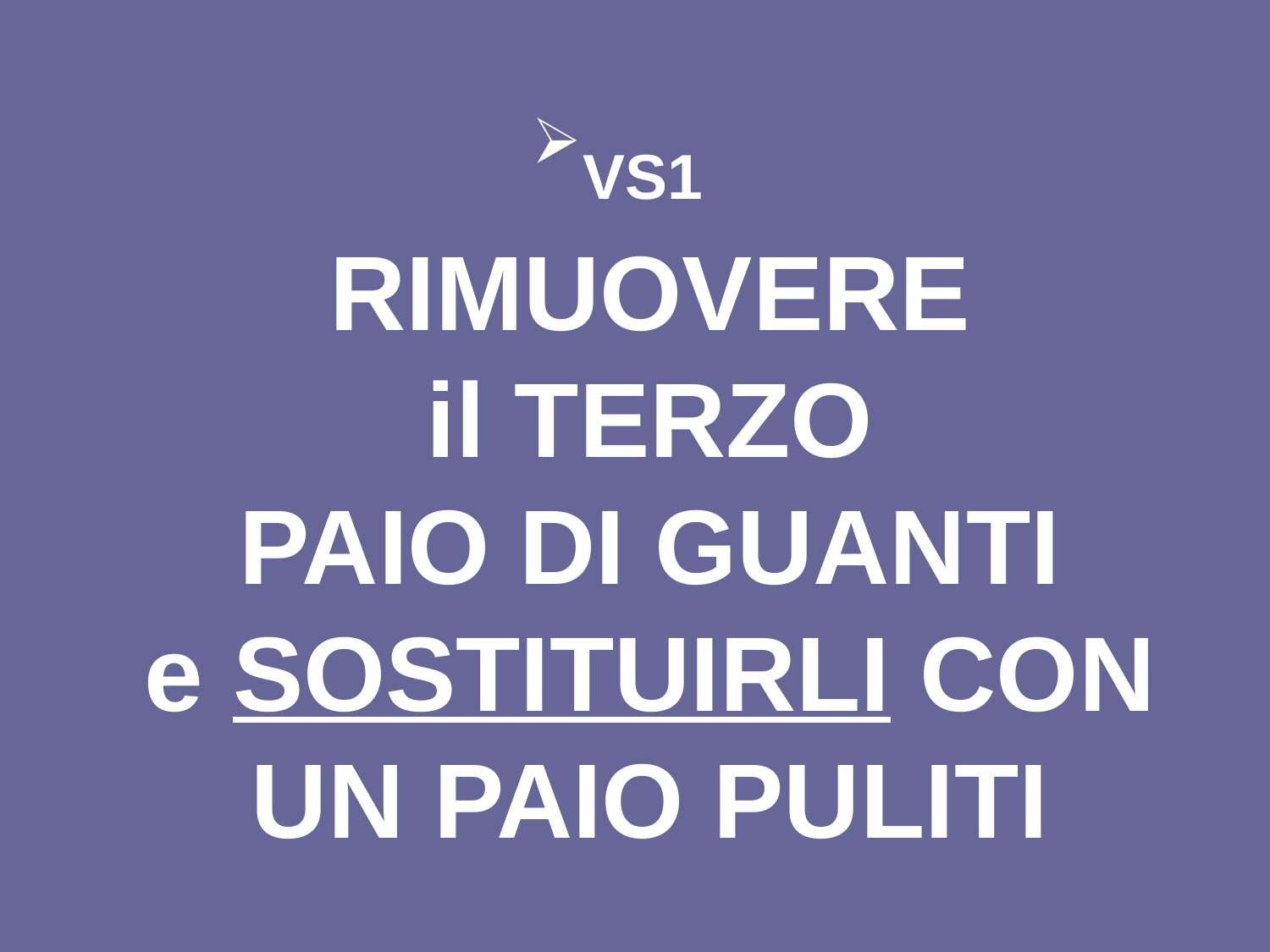

# VS1 RIMUOVERE il TERZO PAIO DI GUANTI e SOSTITUIRLI CON UN PAIO PULITI